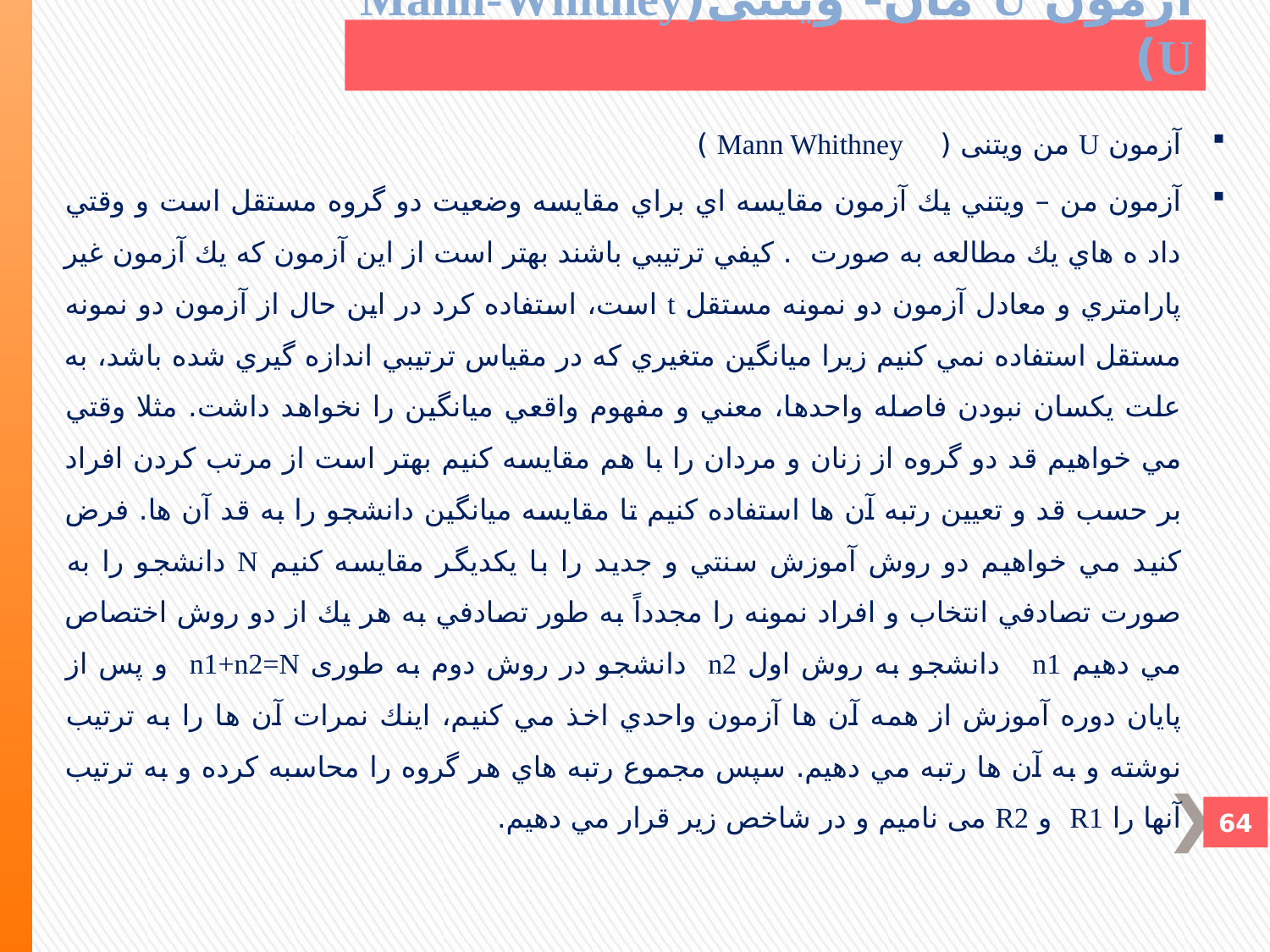

# آزمون U مان- ويتنی(Mann-Whitney U)
آزمون U من ویتنی (    Mann Whithney )
آزمون من – ويتني يك آزمون مقايسه اي براي مقايسه وضعيت دو گروه مستقل است و وقتي داد ه هاي يك مطالعه به صورت  . كيفي ترتيبي باشند بهتر است از اين آزمون كه يك آزمون غير پارامتري و معادل آزمون دو نمونه مستقل t است، استفاده كرد در این حال از آزمون دو نمونه مستقل استفاده نمي كنيم زيرا ميانگين متغيري كه در مقياس ترتيبي اندازه گيري شده باشد، به علت يكسان نبودن فاصله واحدها، معني و مفهوم واقعي ميانگين را نخواهد داشت. مثلا وقتي مي خواهیم قد دو گروه از زنان و مردان را با هم مقايسه كنيم بهتر است از مرتب كردن افراد بر حسب قد و تعيين رتبه آن ها استفاده كنيم تا مقايسه ميانگين دانشجو را به قد آن ها. فرض كنيد مي خواهيم دو روش آموزش سنتي و جديد را با يكديگر مقايسه كنيم N دانشجو را به صورت تصادفي انتخاب و افراد نمونه را مجدداً به طور تصادفي به هر يك از دو روش اختصاص مي دهيم n1   دانشجو به روش اول n2  دانشجو در روش دوم به طوری n1+n2=N  و پس از پايان دوره آموزش از همه آن ها آزمون واحدي اخذ مي كنيم، اينك نمرات آن ها را به ترتيب نوشته و به آن ها رتبه مي دهيم. سپس مجموع رتبه هاي هر گروه را محاسبه كرده و به ترتيب آنها را R1  و R2 می نامیم و در شاخص زير قرار مي دهيم.
64
64